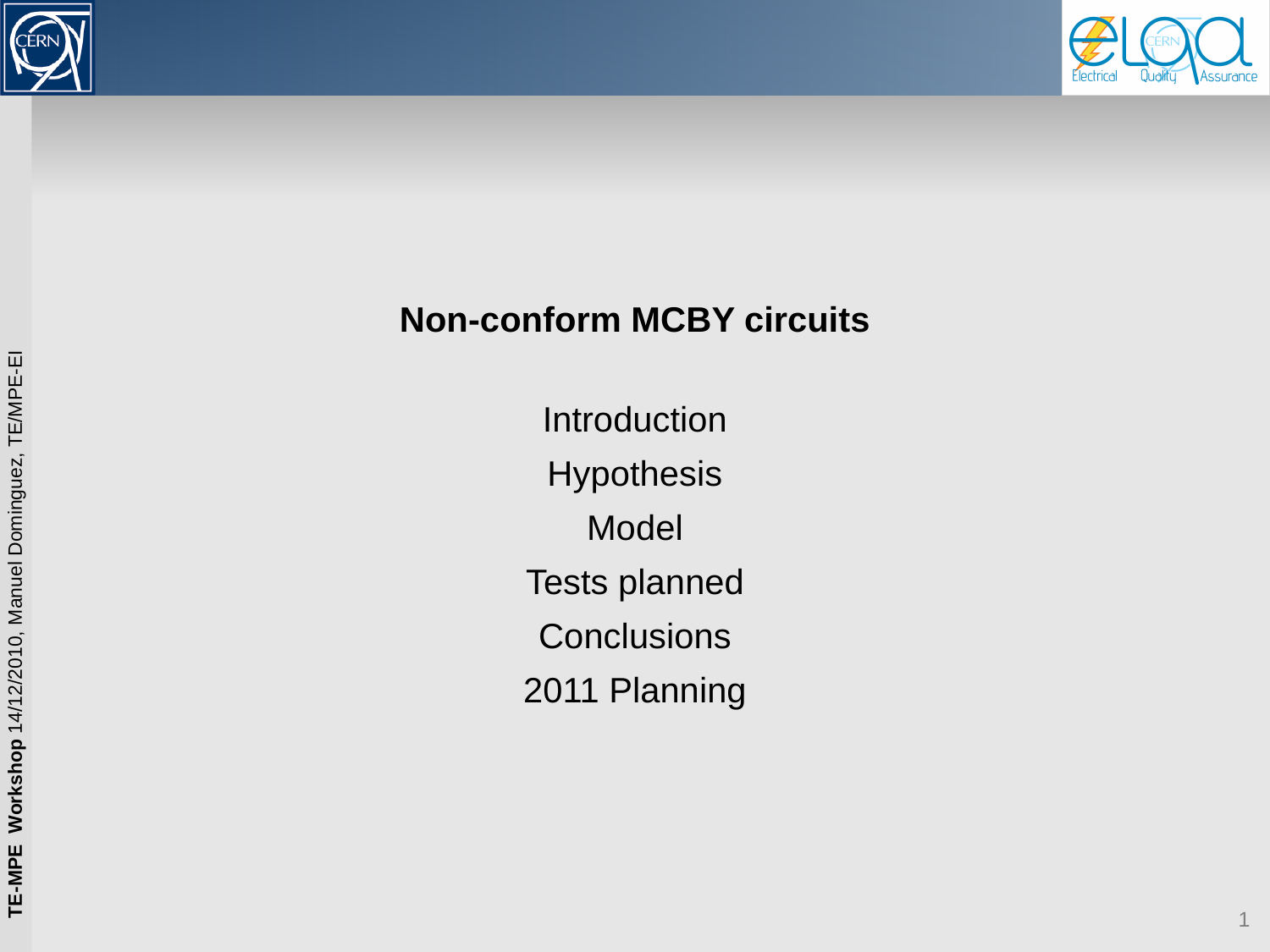

# Non-conform MCBY circuits
Introduction
Hypothesis
Model
Tests planned
Conclusions
2011 Planning